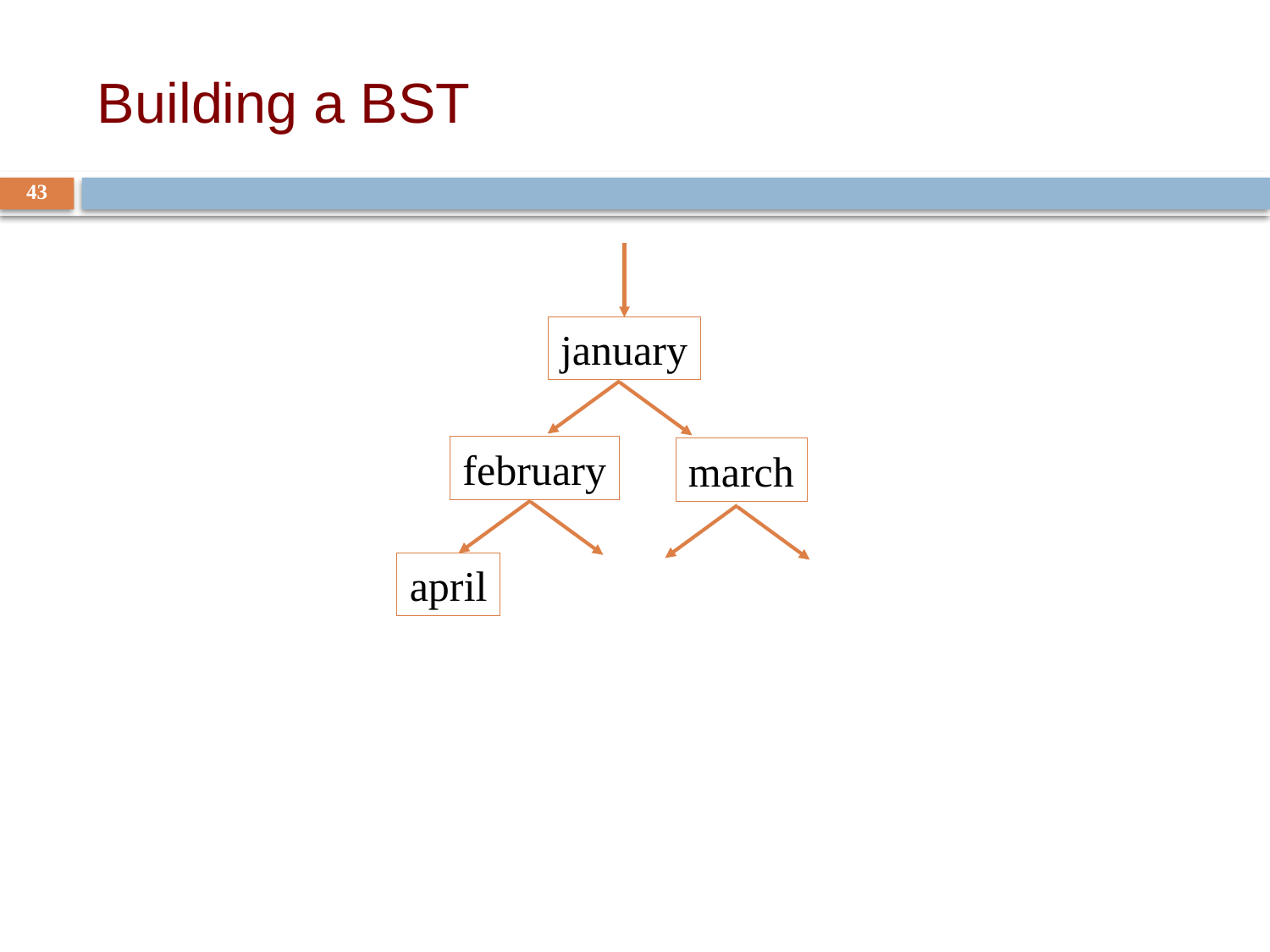

# Building a BST
43
january
february
march
april